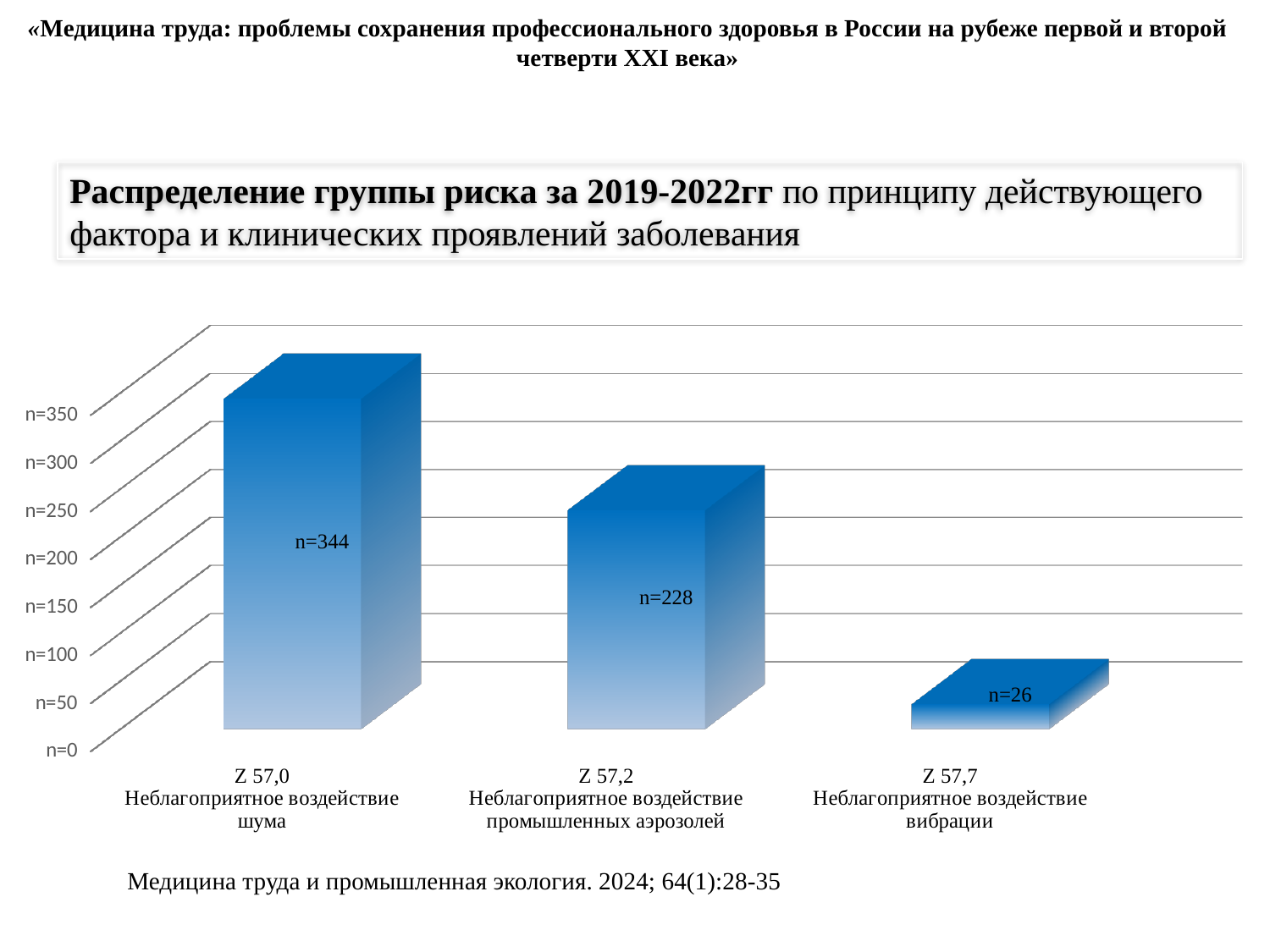

«Медицина труда: проблемы сохранения профессионального здоровья в России на рубеже первой и второй четверти XXI века»

Распределение группы риска за 2019-2022гг по принципу действующего фактора и клинических проявлений заболевания

[unsupported chart]

Медицина труда и промышленная экология. 2024; 64(1):28-35

25